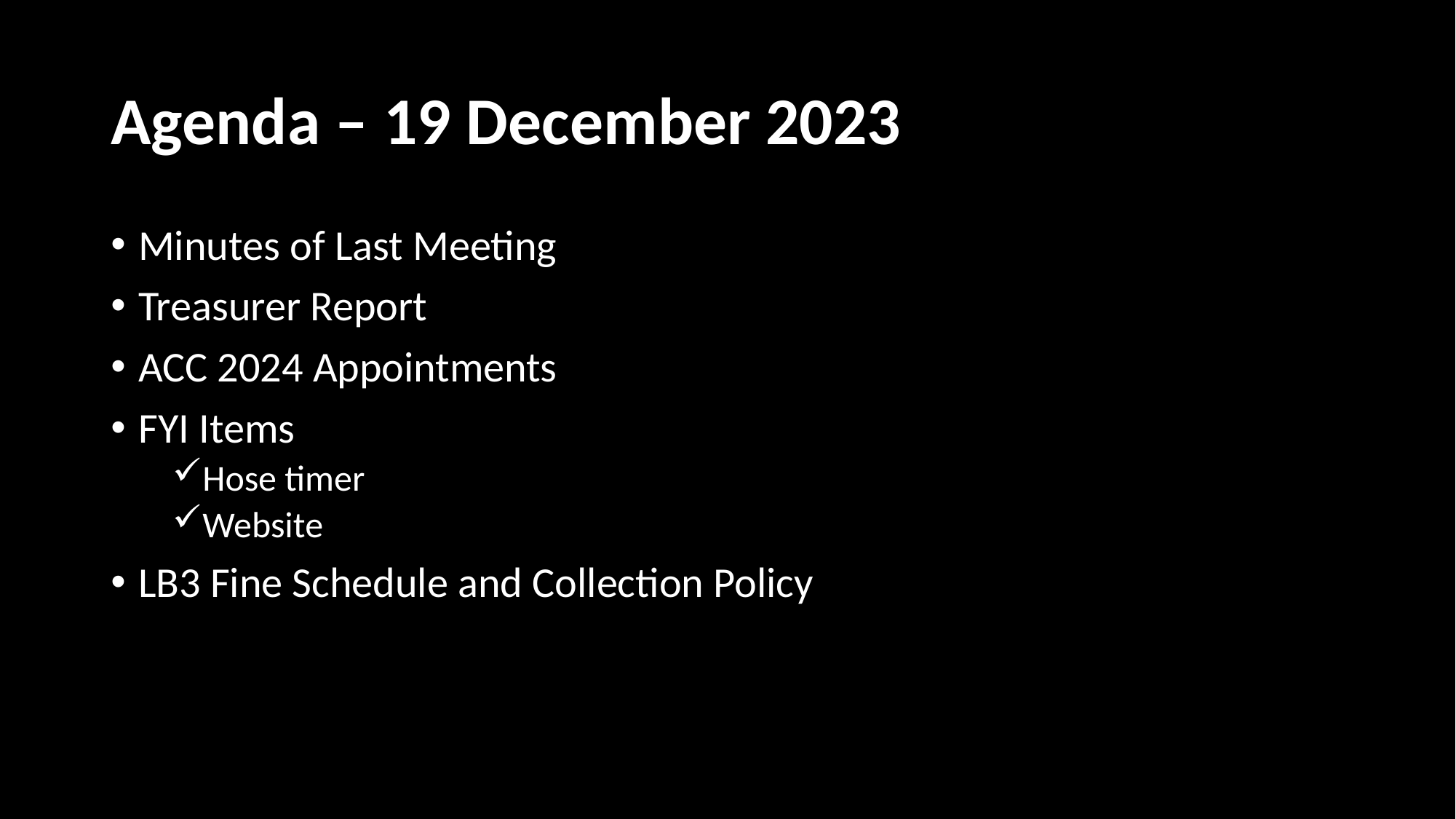

# Agenda – 19 December 2023
Minutes of Last Meeting
Treasurer Report
ACC 2024 Appointments
FYI Items
Hose timer
Website
LB3 Fine Schedule and Collection Policy